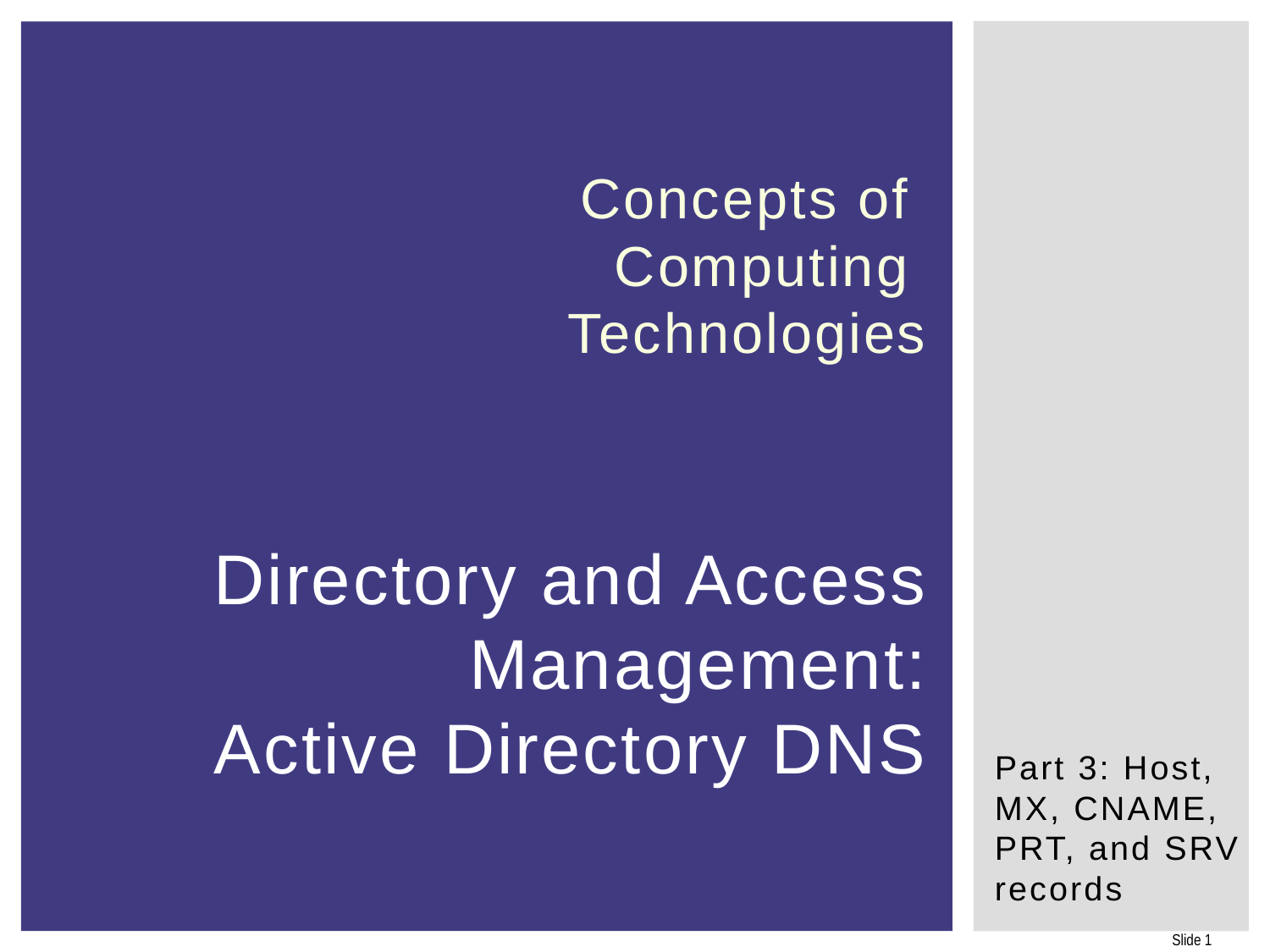

# Concepts of Computing Technologies Directory and Access Management: Active Directory DNS

Part 3: Host, MX, CNAME, PRT, and SRV records